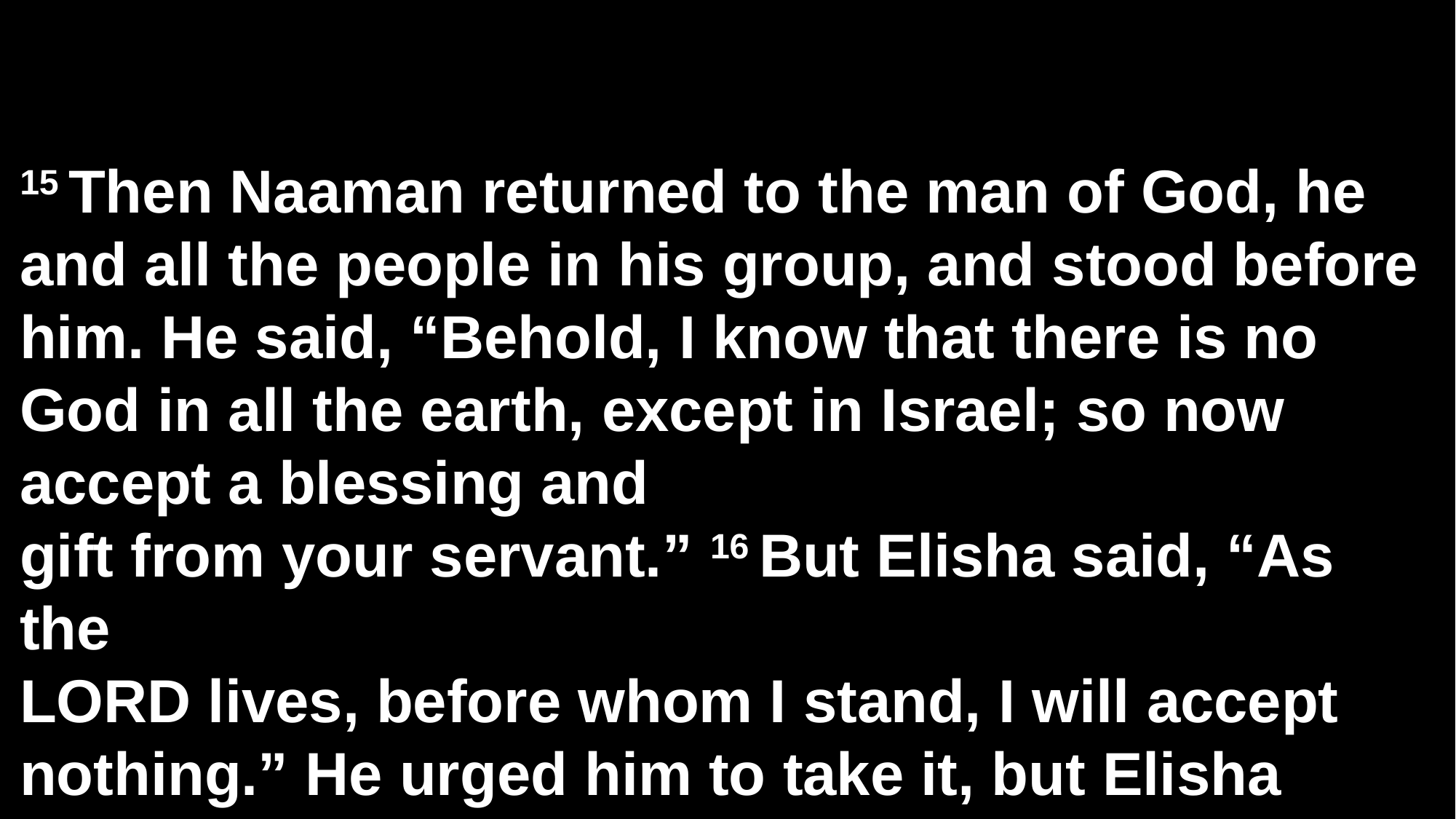

15 Then Naaman returned to the man of God, he and all the people in his group, and stood before him. He said, “Behold, I know that there is no God in all the earth, except in Israel; so now accept a blessing and
gift from your servant.” 16 But Elisha said, “As the
Lord lives, before whom I stand, I will accept nothing.” He urged him to take it, but Elisha refused.